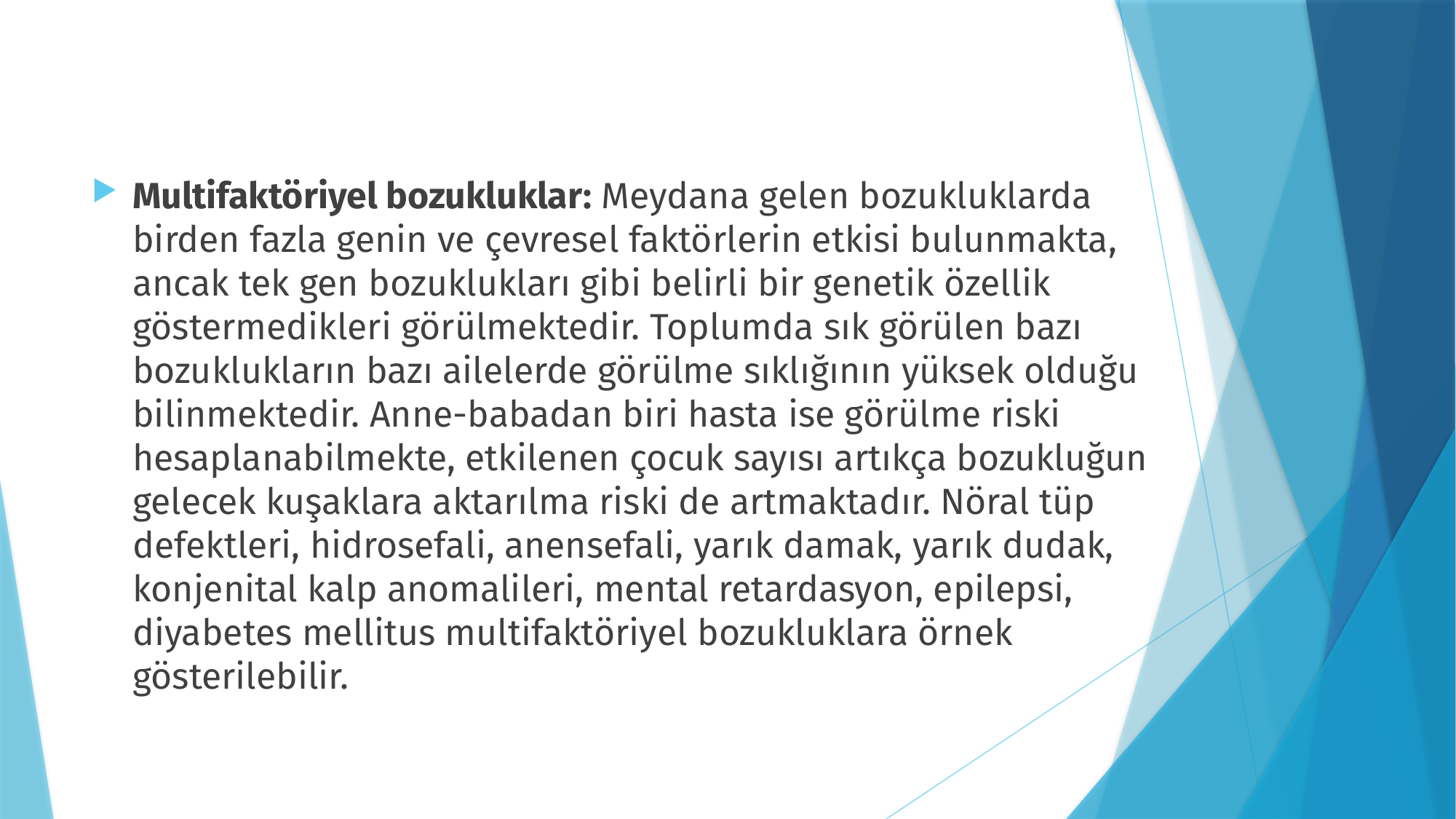

#
Multifaktöriyel bozukluklar: Meydana gelen bozukluklarda birden fazla genin ve çevresel faktörlerin etkisi bulunmakta, ancak tek gen bozuklukları gibi belirli bir genetik özellik göstermedikleri görülmektedir. Toplumda sık görülen bazı bozuklukların bazı ailelerde görülme sıklığının yüksek olduğu bilinmektedir. Anne-babadan biri hasta ise görülme riski hesaplanabilmekte, etkilenen çocuk sayısı artıkça bozukluğun gelecek kuşaklara aktarılma riski de artmaktadır. Nöral tüp defektleri, hidrosefali, anensefali, yarık damak, yarık dudak, konjenital kalp anomalileri, mental retardasyon, epilepsi, diyabetes mellitus multifaktöriyel bozukluklara örnek gösterilebilir.